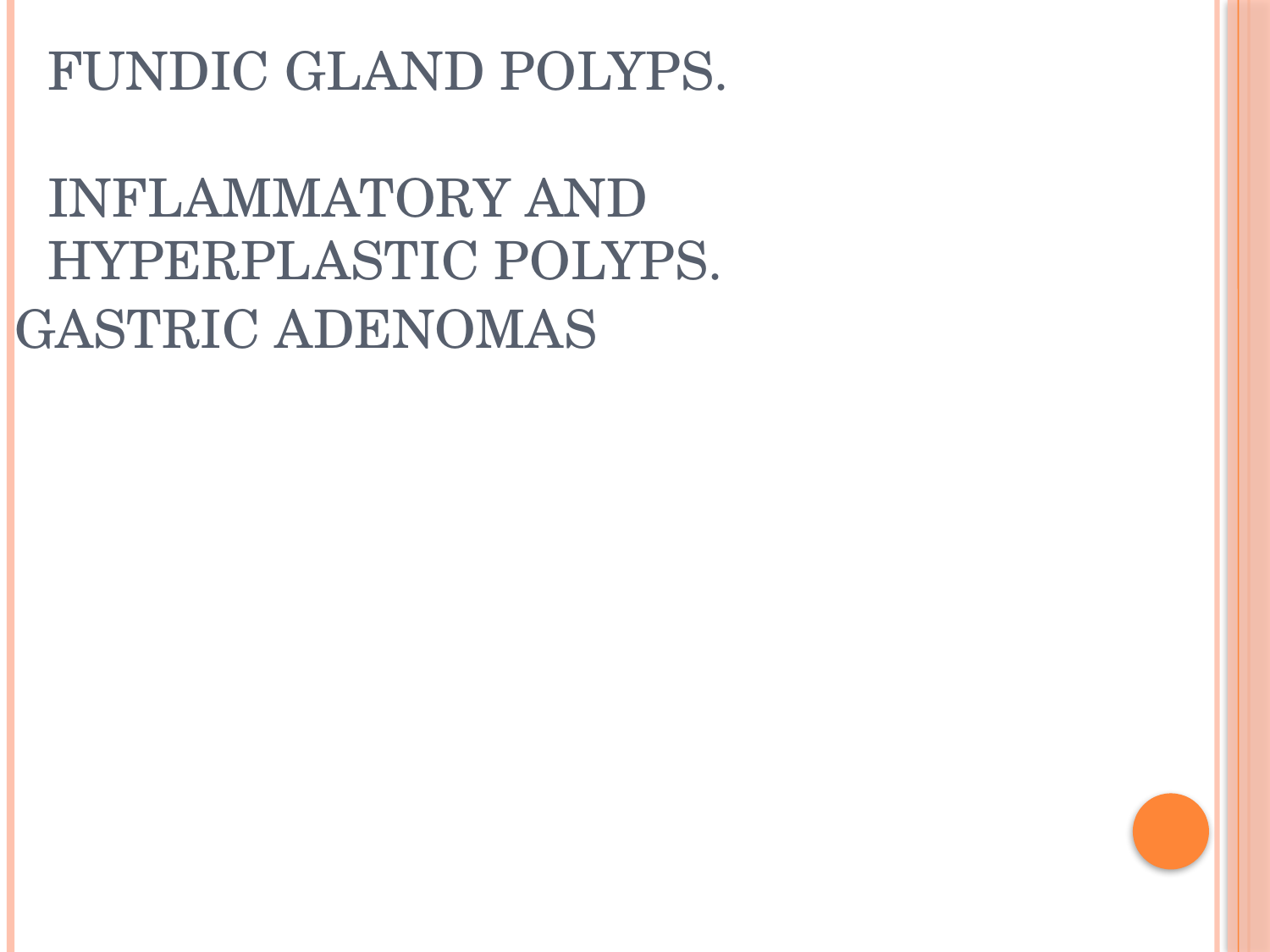

Fundic Gland Polyps.

INflammatory and Hyperplastic Polyps.

# Gastric adenomas